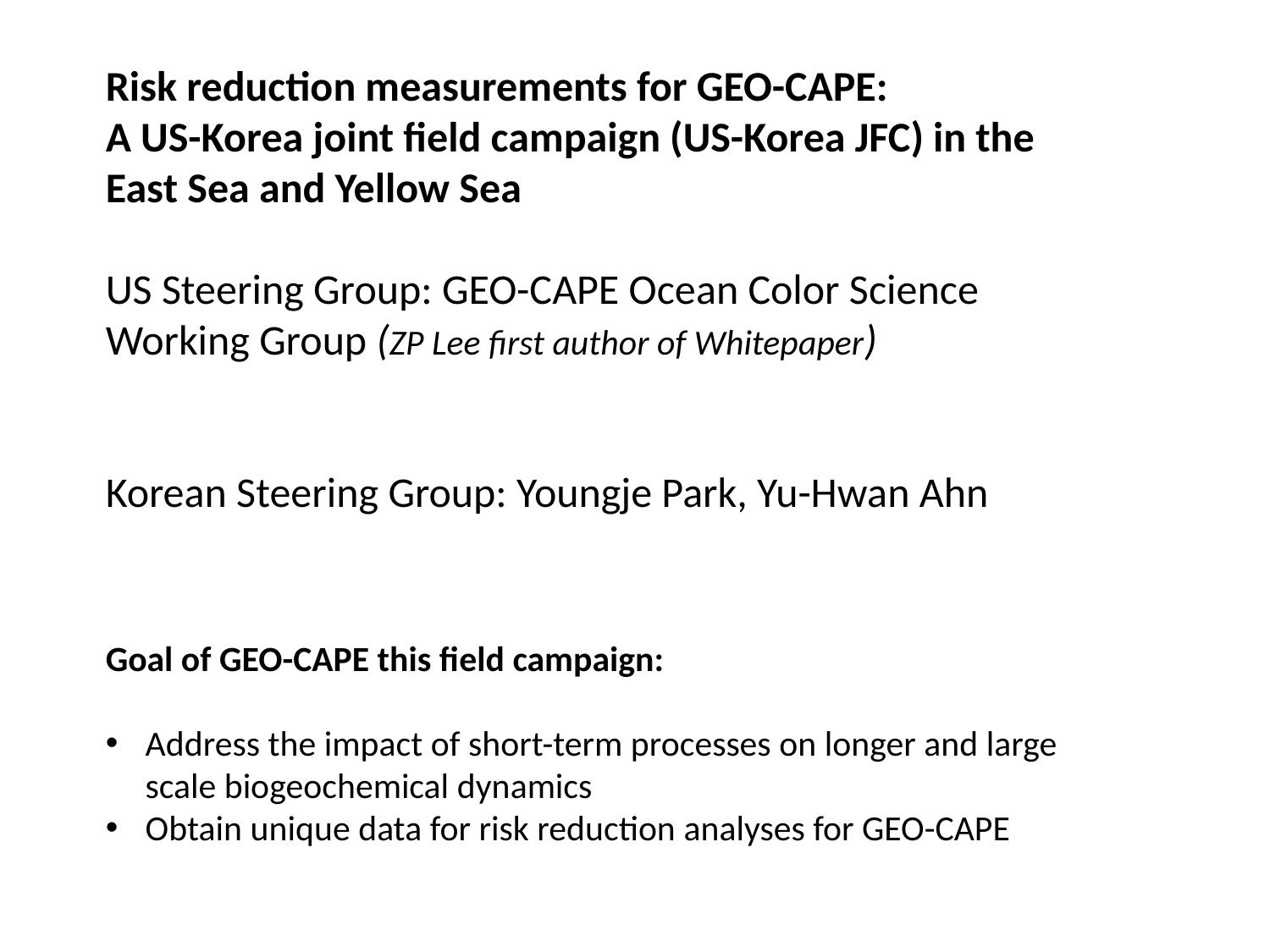

Risk reduction measurements for GEO-CAPE:
A US-Korea joint field campaign (US-Korea JFC) in the East Sea and Yellow Sea

US Steering Group: GEO-CAPE Ocean Color Science Working Group (ZP Lee first author of Whitepaper)

Korean Steering Group: Youngje Park, Yu-Hwan Ahn
Goal of GEO-CAPE this field campaign:

Address the impact of short-term processes on longer and large scale biogeochemical dynamics
Obtain unique data for risk reduction analyses for GEO-CAPE